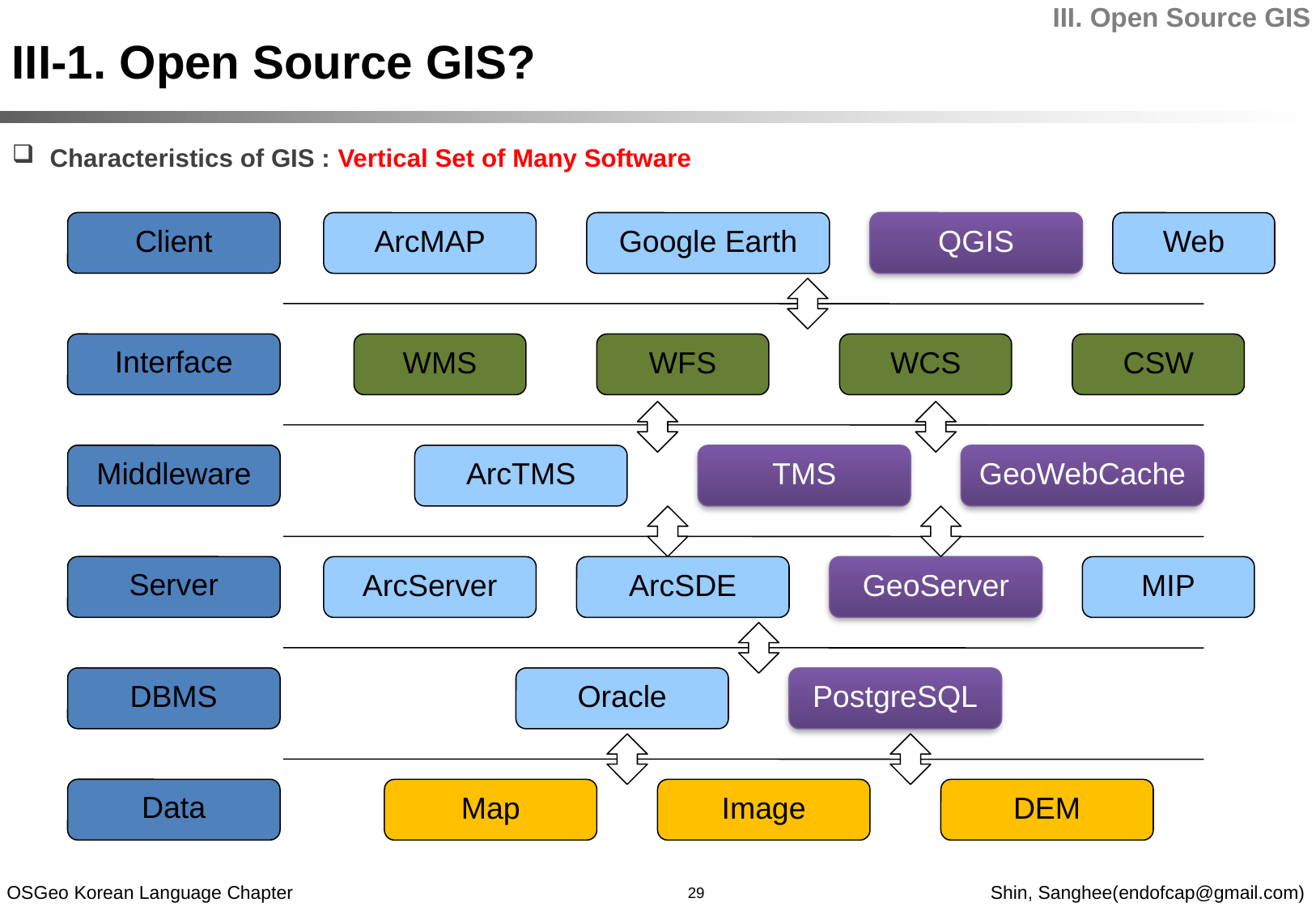

III-1. Open Source GIS?
III. Open Source GIS
Characteristics of GIS : Vertical Set of Many Software
Client
ArcMAP
Google Earth
QGIS
Web

Interface
WMS
WFS
WCS
CSW

Middleware
ArcTMS
TMS
GeoWebCache

Server
ArcServer
ArcSDE
GeoServer
MIP

DBMS
Oracle
PostgreSQL

Data
Map
Image
DEM
29